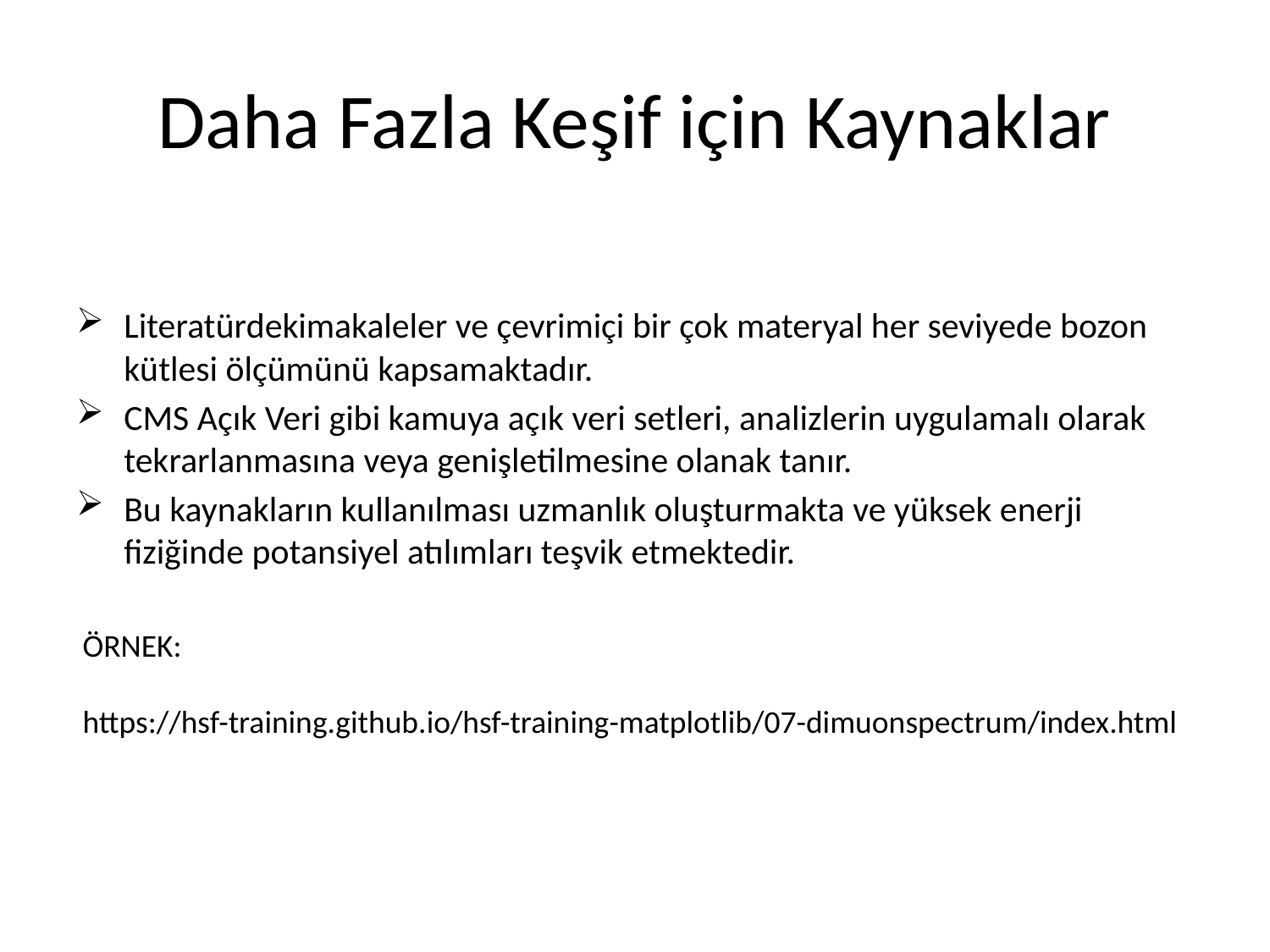

# Daha Fazla Keşif için Kaynaklar

Literatürdekimakaleler ve çevrimiçi bir çok materyal her seviyede bozon kütlesi ölçümünü kapsamaktadır.
CMS Açık Veri gibi kamuya açık veri setleri, analizlerin uygulamalı olarak tekrarlanmasına veya genişletilmesine olanak tanır.
Bu kaynakların kullanılması uzmanlık oluşturmakta ve yüksek enerji fiziğinde potansiyel atılımları teşvik etmektedir.
ÖRNEK:

https://hsf-training.github.io/hsf-training-matplotlib/07-dimuonspectrum/index.html